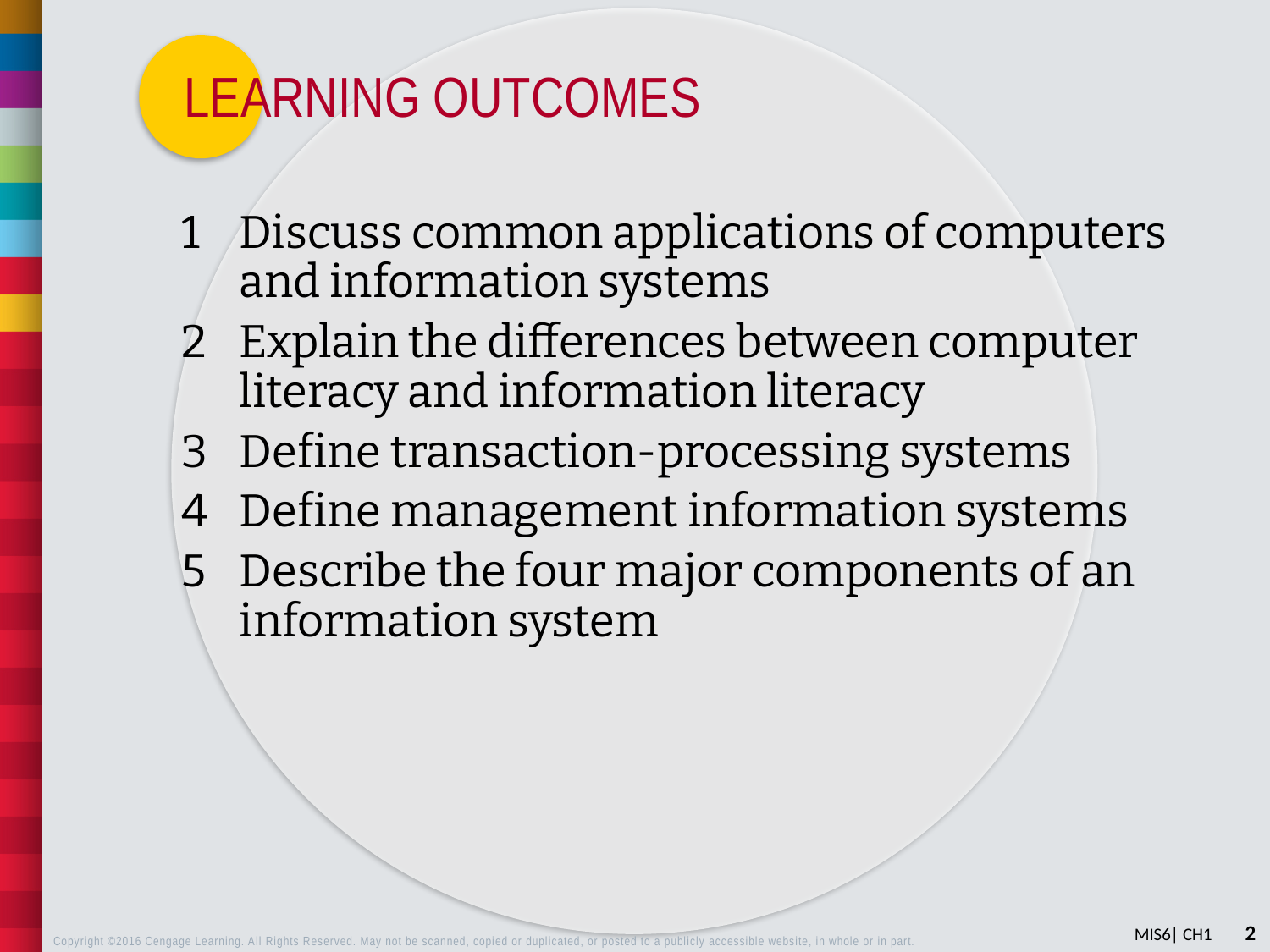

Discuss common applications of computers and information systems
Explain the differences between computer literacy and information literacy
Define transaction-processing systems
Define management information systems
Describe the four major components of an information system